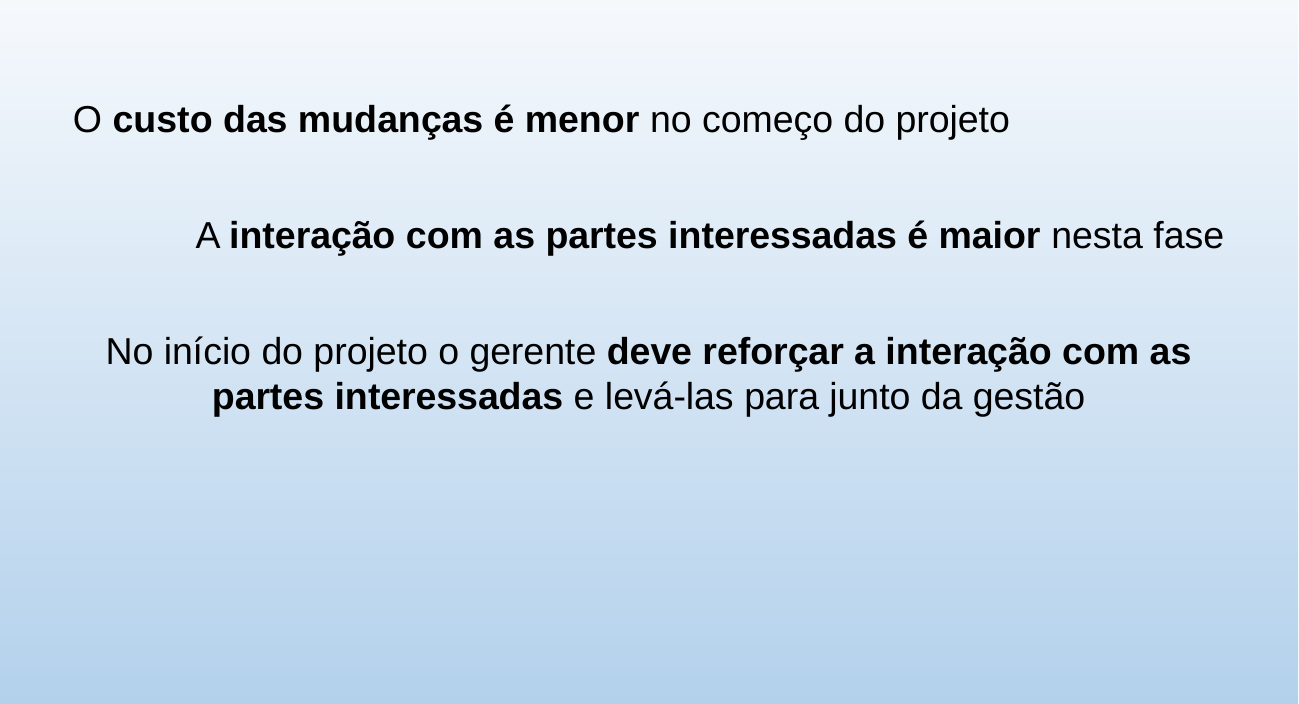

O custo das mudanças é menor no começo do projeto
A interação com as partes interessadas é maior nesta fase
No início do projeto o gerente deve reforçar a interação com as partes interessadas e levá-las para junto da gestão